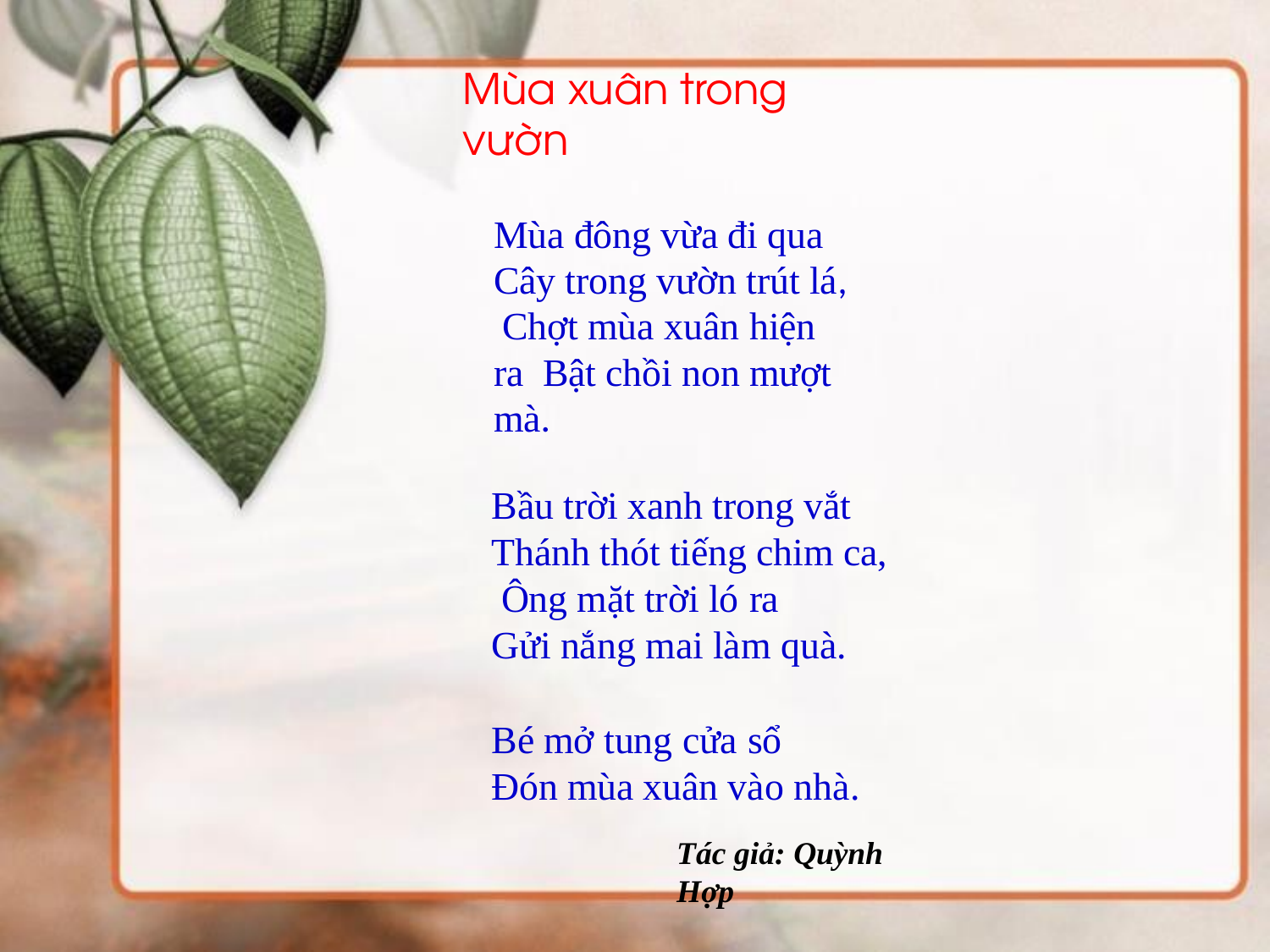

# Mùa xuân trong vườn
Mùa đông vừa đi qua  Cây trong vườn trút lá,  Chợt mùa xuân hiện ra  Bật chồi non mượt mà.

Bầu trời xanh trong vắt
Thánh thót tiếng chim ca,  Ông mặt trời ló ra
Gửi nắng mai làm quà.

Bé mở tung cửa sổ
Đón mùa xuân vào nhà.
Tác giả: Quỳnh Hợp